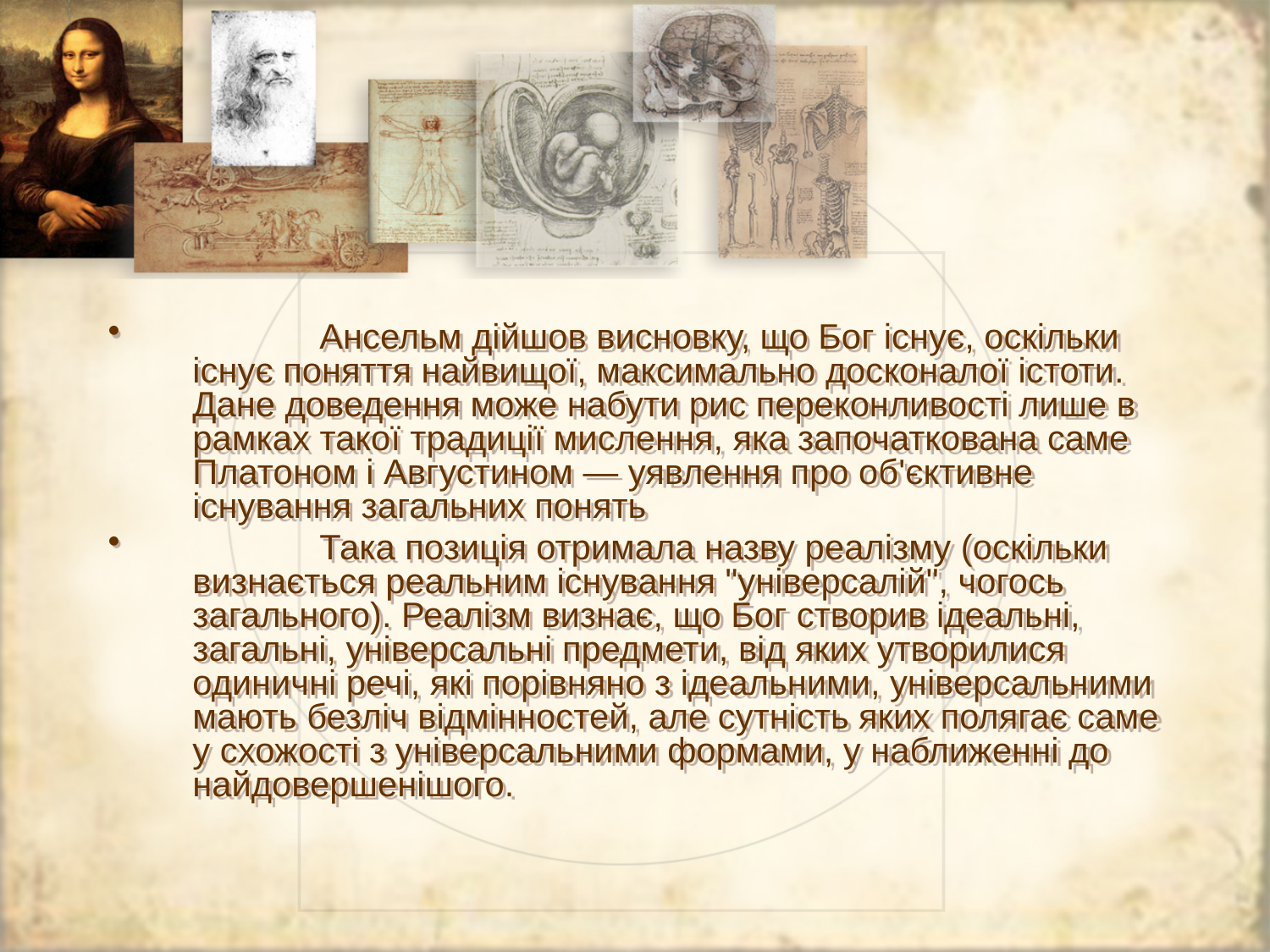

Ансельм дійшов висновку, що Бог існує, оскільки існує поняття найвищої, максимально досконалої істоти. Дане доведення може набути рис переконливості лише в рамках такої традиції мислення, яка започаткована саме Платоном і Августином — уявлення про об'єктивне існування загальних понять
	Така позиція отримала назву реалізму (оскільки визнається реальним існування "універсалій", чогось загального). Реалізм визнає, що Бог створив ідеальні, загальні, універсальні предмети, від яких утворилися одиничні речі, які порівняно з ідеальними, універсальними мають безліч відмінностей, але сутність яких полягає саме у схожості з універсальними формами, у наближенні до найдовершенішого.